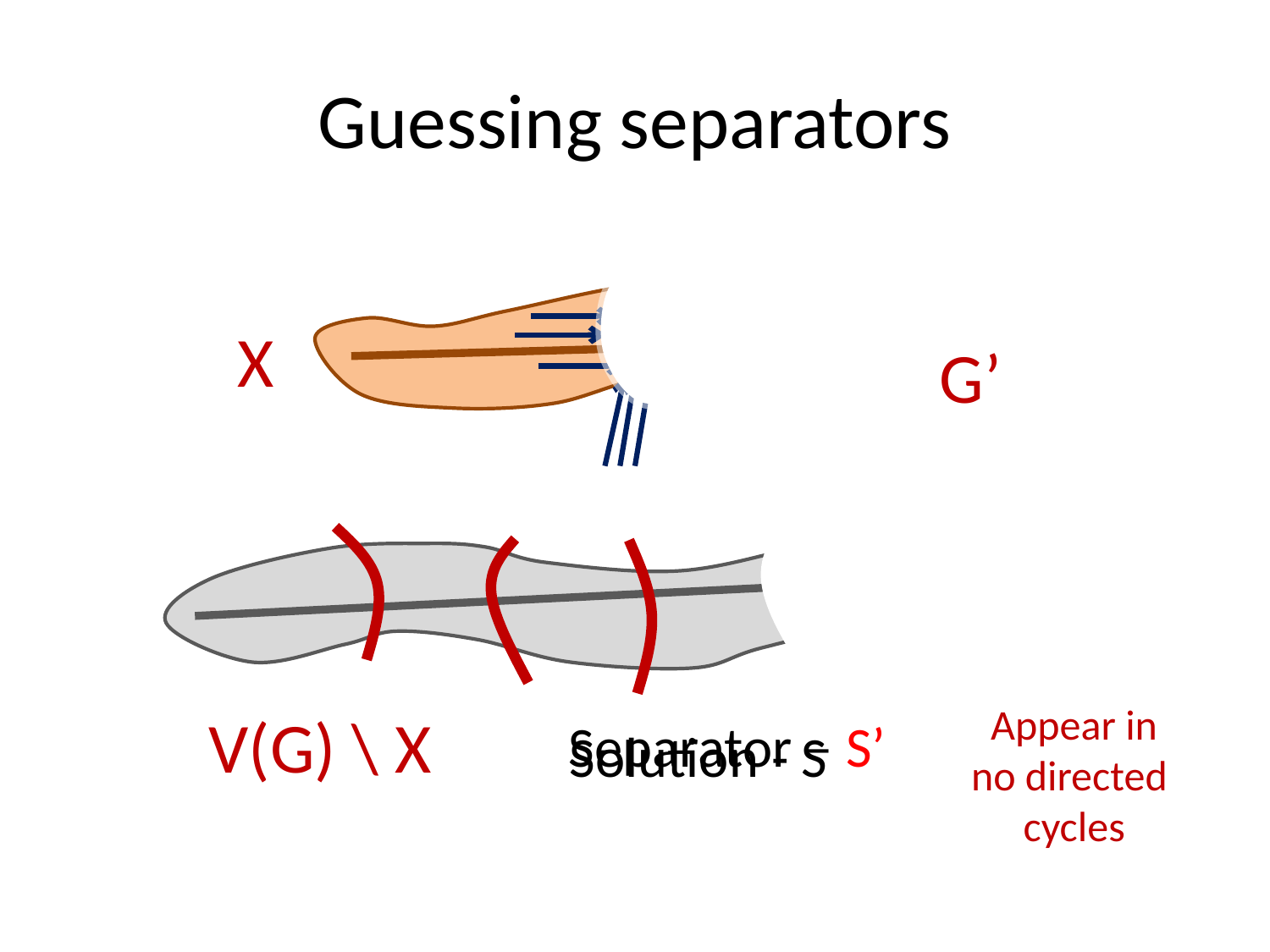

# Guessing separators

x
in

xout
X
G’
R(x, S)
R(x, S’)

Appear in
no directed
cycles
V(G) \ X
Separator – S’
Solution - S